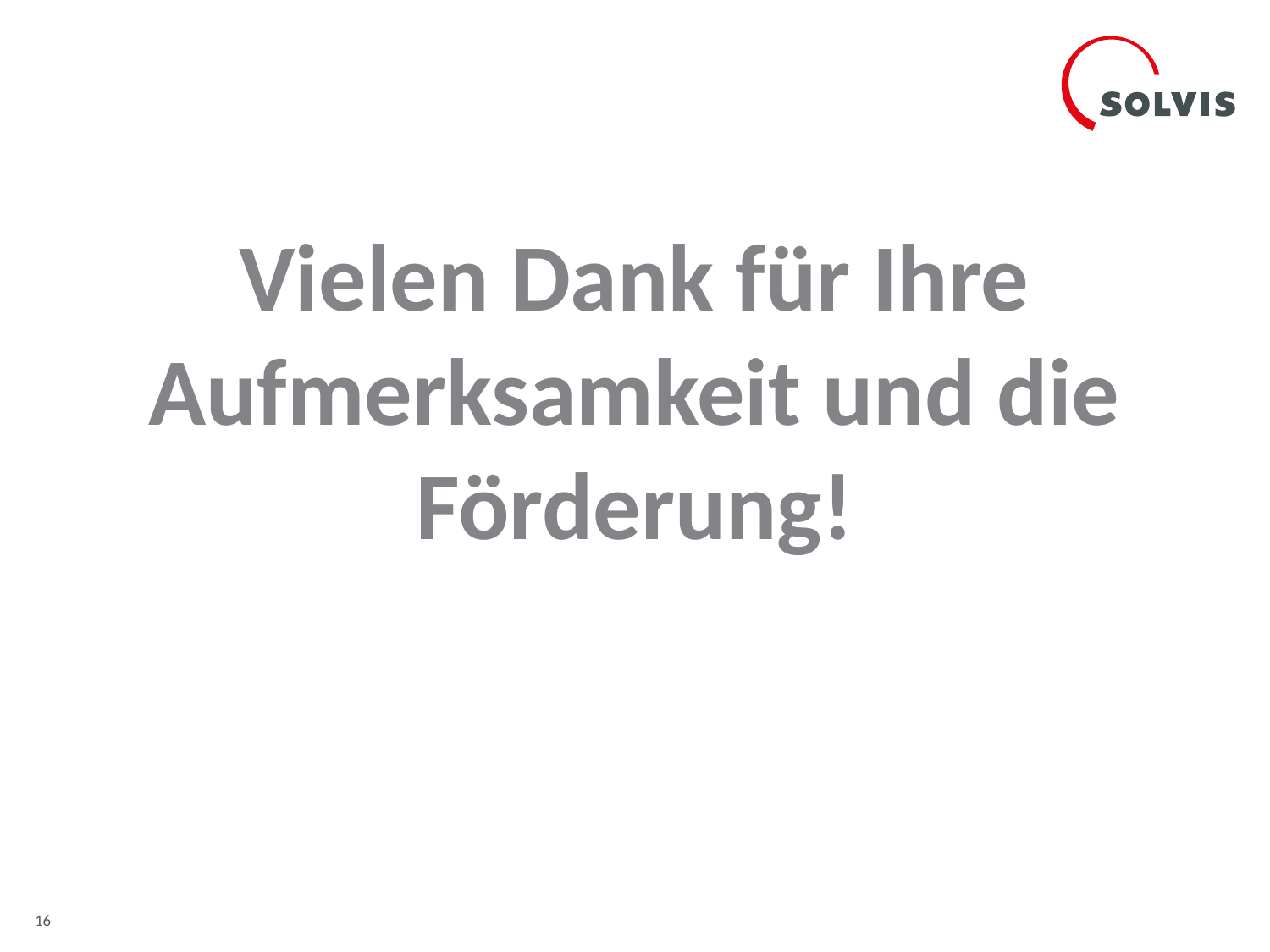

Vielen Dank für Ihre Aufmerksamkeit und die Förderung!
16